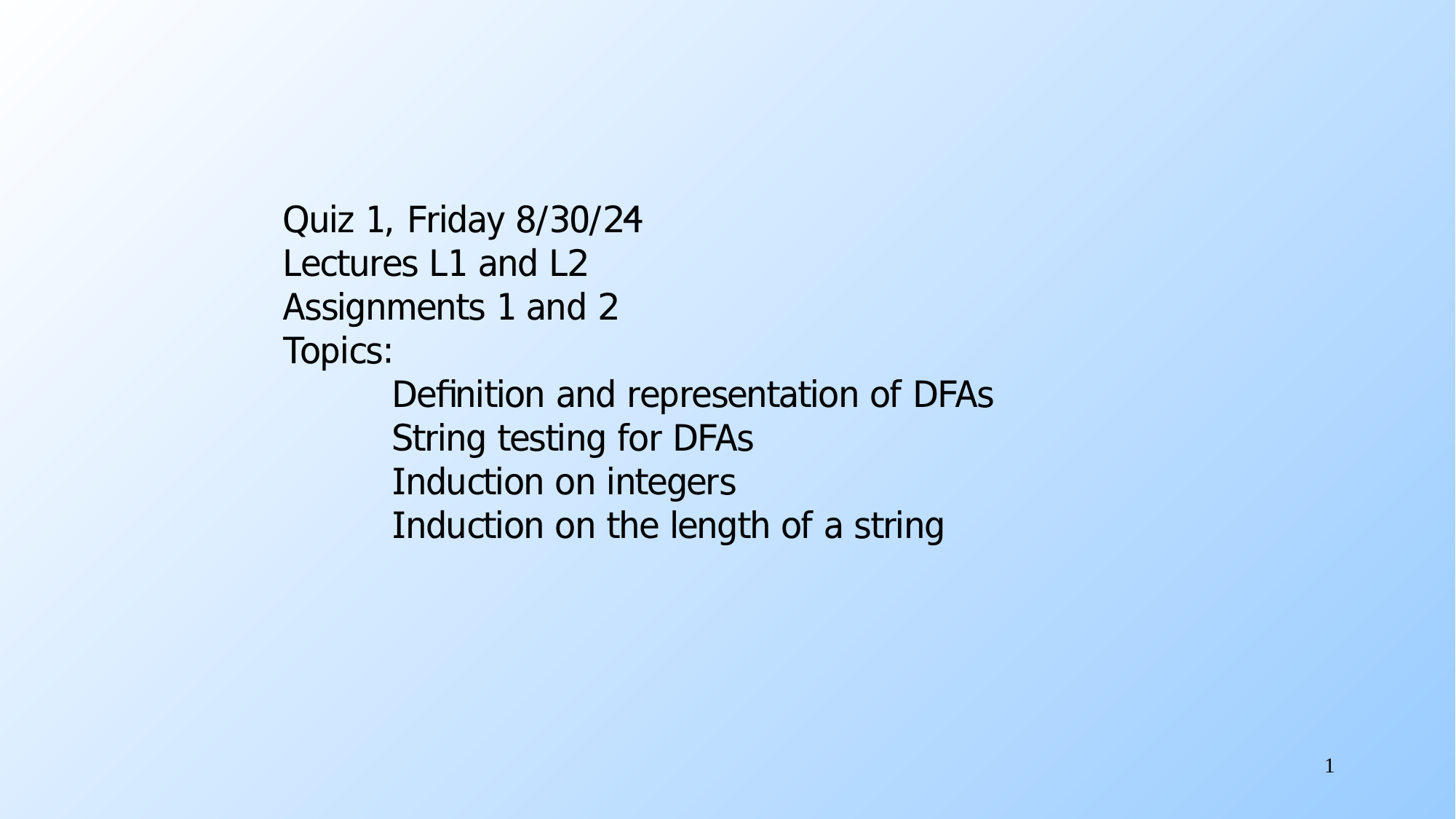

Quiz 1, Friday 8/30/24
Lectures L1 and L2
Assignments 1 and 2
Topics:
	Definition and representation of DFAs
	String testing for DFAs
	Induction on integers
	Induction on the length of a string
1